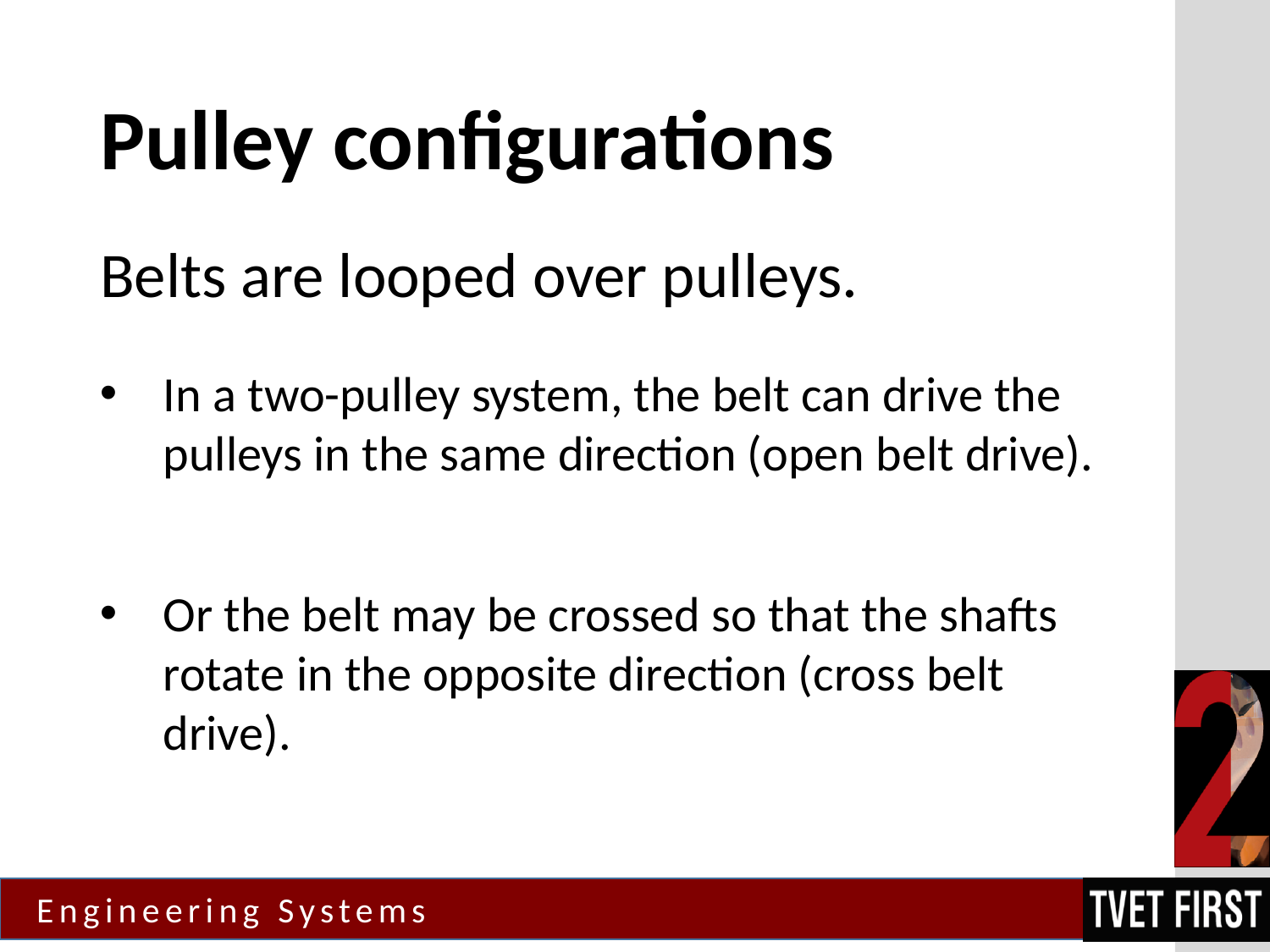

# Pulley configurations
Belts are looped over pulleys.
In a two-pulley system, the belt can drive the pulleys in the same direction (open belt drive).

Or the belt may be crossed so that the shafts rotate in the opposite direction (cross belt drive).